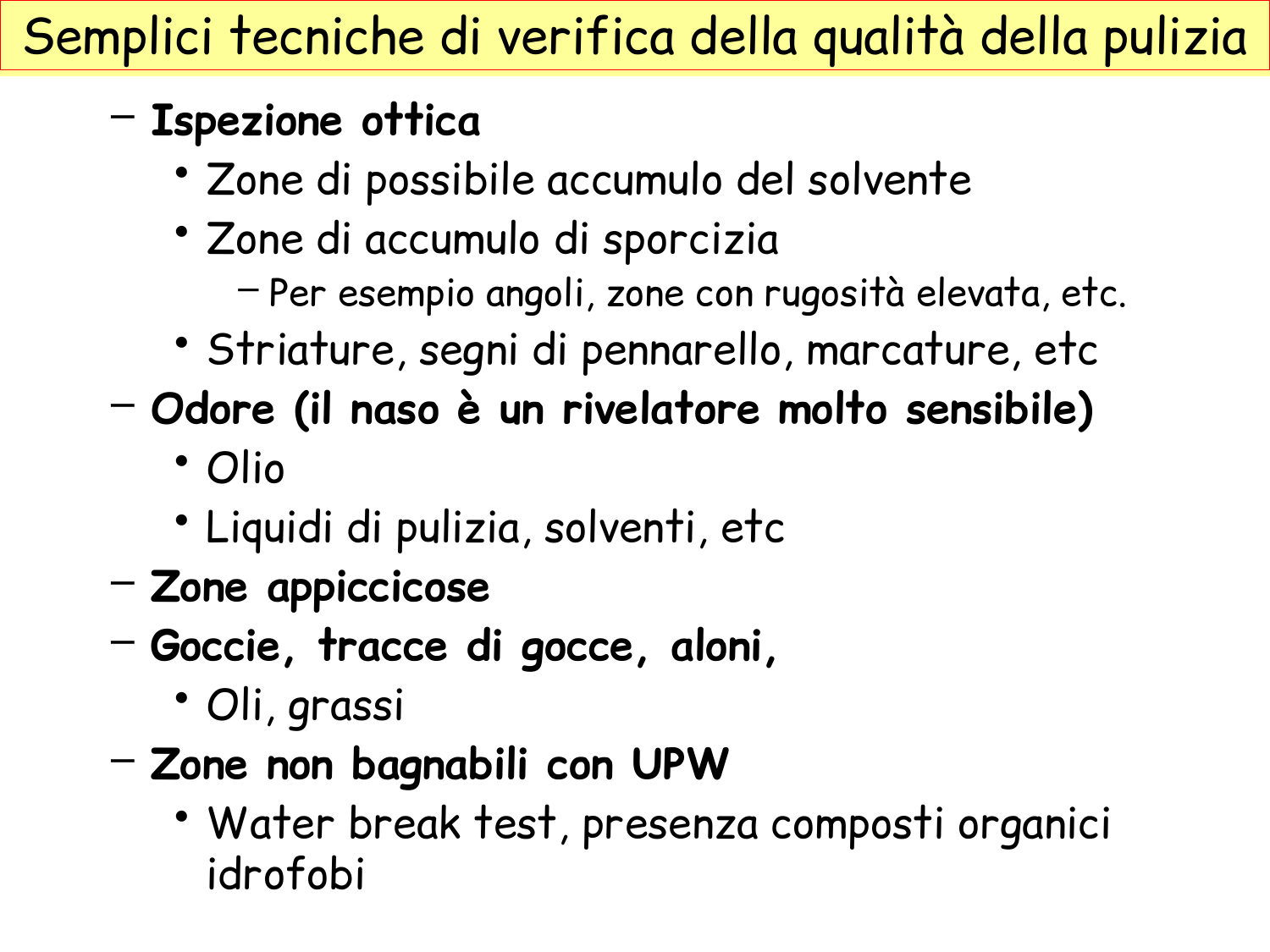

# (3) Simple Cleanliness Checks
Semplici tecniche di verifica della qualità della pulizia
Ispezione ottica
Zone di possibile accumulo del solvente
Zone di accumulo di sporcizia
Per esempio angoli, zone con rugosità elevata, etc.
Striature, segni di pennarello, marcature, etc
Odore (il naso è un rivelatore molto sensibile)
Olio
Liquidi di pulizia, solventi, etc
Zone appiccicose
Goccie, tracce di gocce, aloni,
Oli, grassi
Zone non bagnabili con UPW
Water break test, presenza composti organici idrofobi